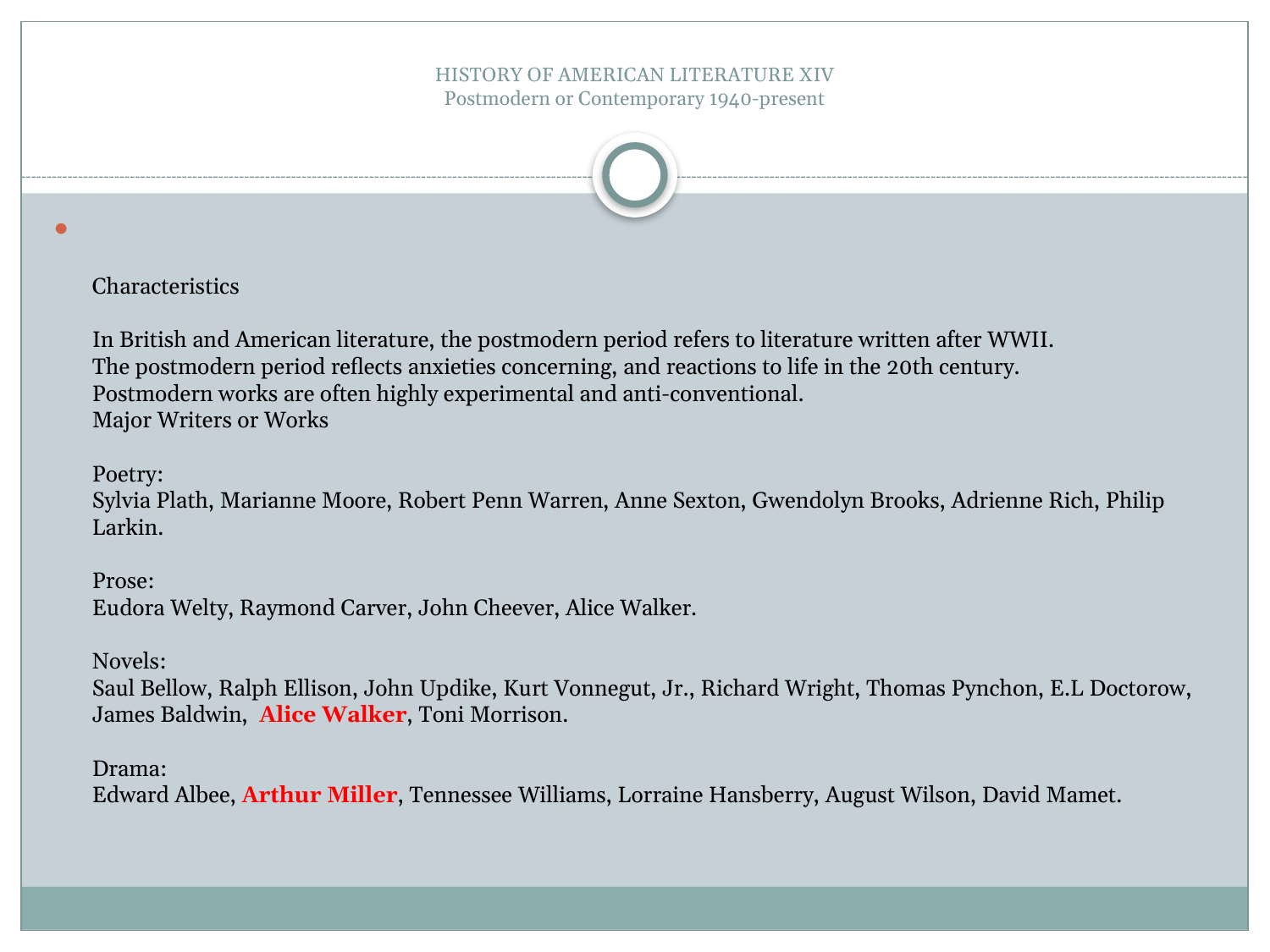

# HISTORY OF AMERICAN LITERATURE XIV Postmodern or Contemporary 1940-present
Characteristics
In British and American literature, the postmodern period refers to literature written after WWII.
The postmodern period reflects anxieties concerning, and reactions to life in the 20th century.
Postmodern works are often highly experimental and anti-conventional.
Major Writers or Works
Poetry:
Sylvia Plath, Marianne Moore, Robert Penn Warren, Anne Sexton, Gwendolyn Brooks, Adrienne Rich, Philip Larkin.
Prose:
Eudora Welty, Raymond Carver, John Cheever, Alice Walker.
Novels:
Saul Bellow, Ralph Ellison, John Updike, Kurt Vonnegut, Jr., Richard Wright, Thomas Pynchon, E.L Doctorow, James Baldwin,  Alice Walker, Toni Morrison.
Drama:
Edward Albee, Arthur Miller, Tennessee Williams, Lorraine Hansberry, August Wilson, David Mamet.